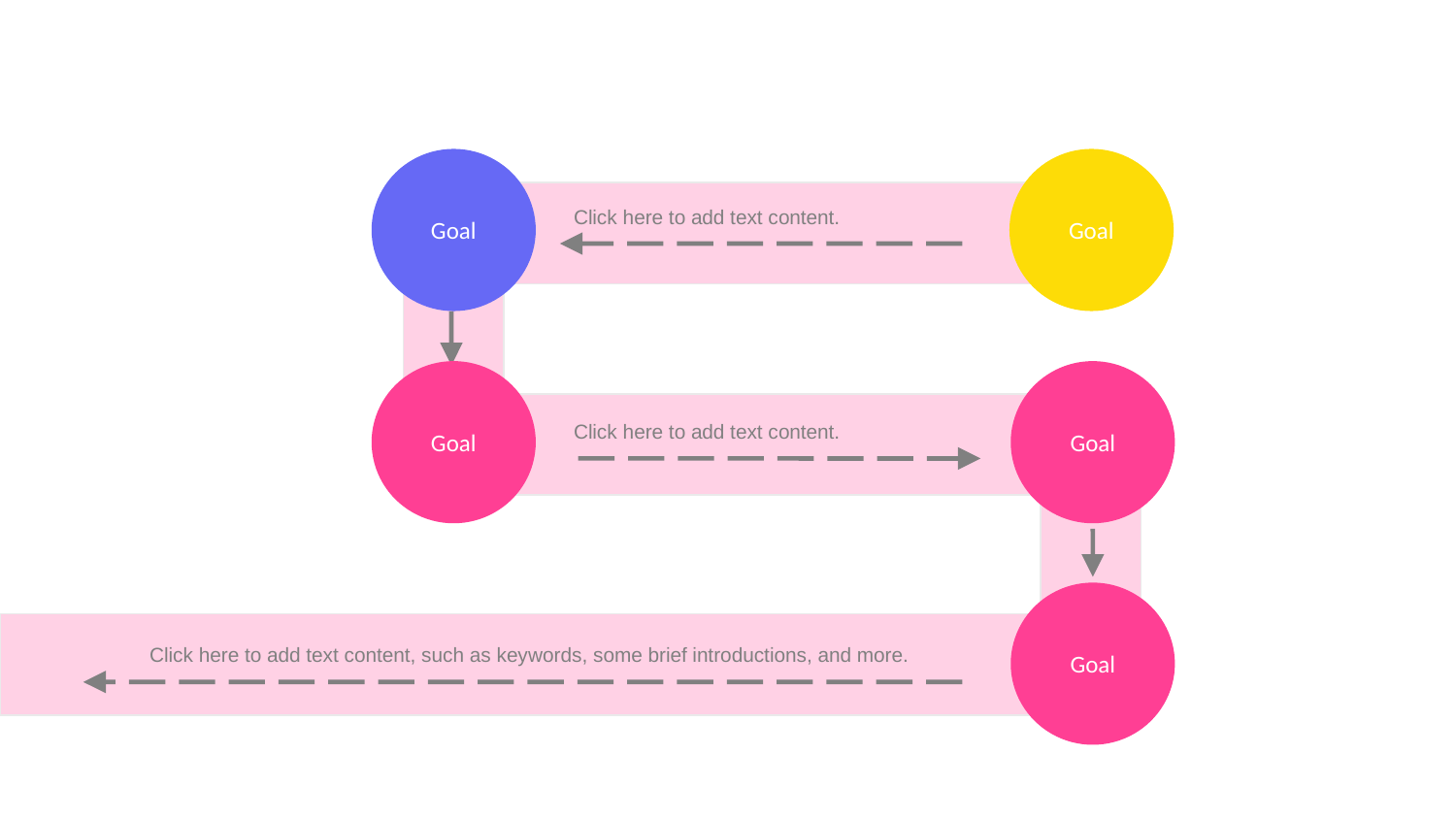

Goal
Goal

Click here to add text content.

Goal
Goal

Click here to add text content.

Goal

Click here to add text content, such as keywords, some brief introductions, and more.